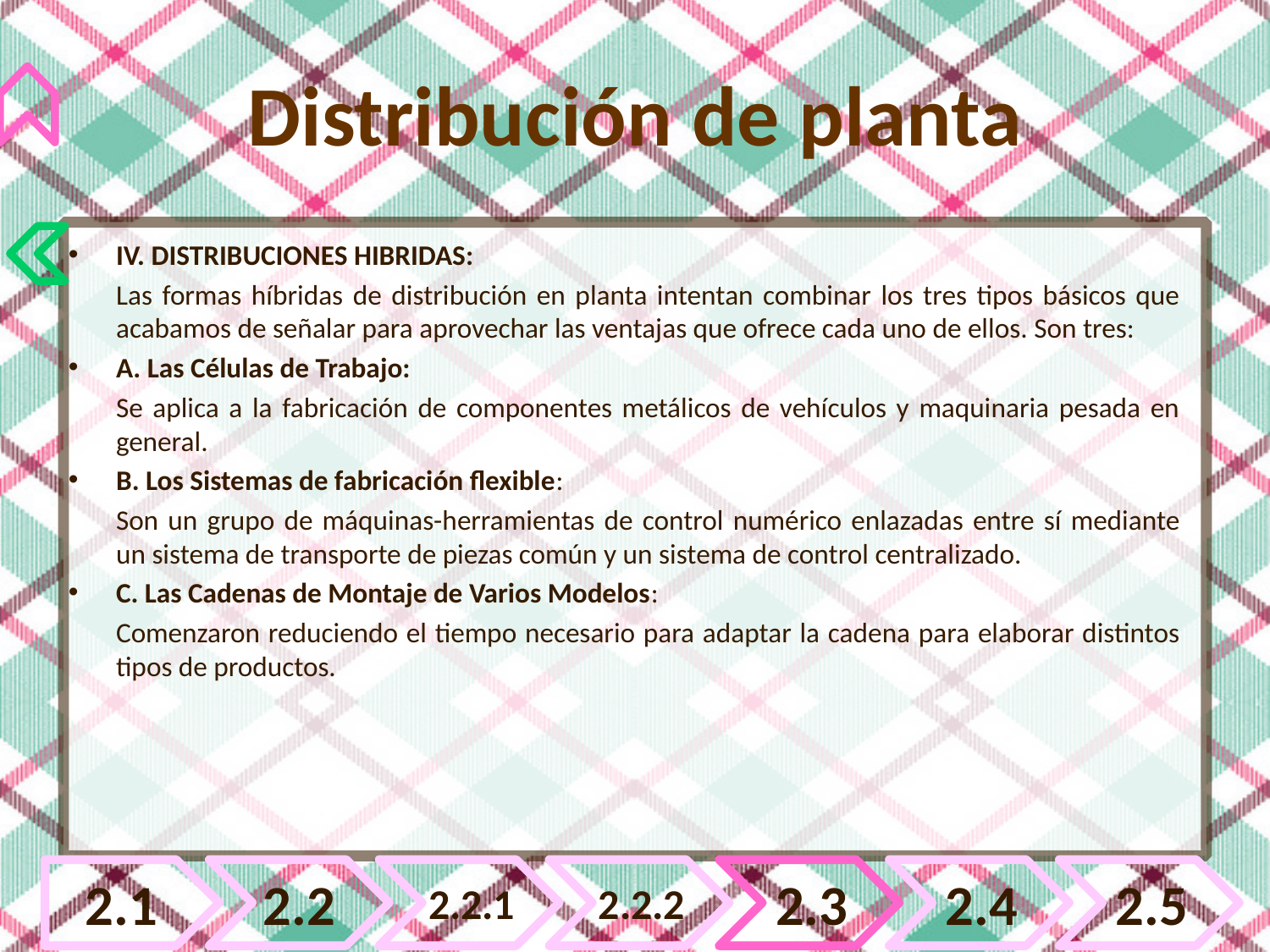

#
Distribución de planta

IV. DISTRIBUCIONES HIBRIDAS:
	Las formas híbridas de distribución en planta intentan combinar los tres tipos básicos que acabamos de señalar para aprovechar las ventajas que ofrece cada uno de ellos. Son tres:
A. Las Células de Trabajo:
	Se aplica a la fabricación de componentes metálicos de vehículos y maquinaria pesada en general.
B. Los Sistemas de fabricación flexible:
	Son un grupo de máquinas-herramientas de control numérico enlazadas entre sí mediante un sistema de transporte de piezas común y un sistema de control centralizado.
C. Las Cadenas de Montaje de Varios Modelos:
	Comenzaron reduciendo el tiempo necesario para adaptar la cadena para elaborar distintos tipos de productos.

2.1
2.2
2.2.1
2.2.2
2.3
2.4
2.5